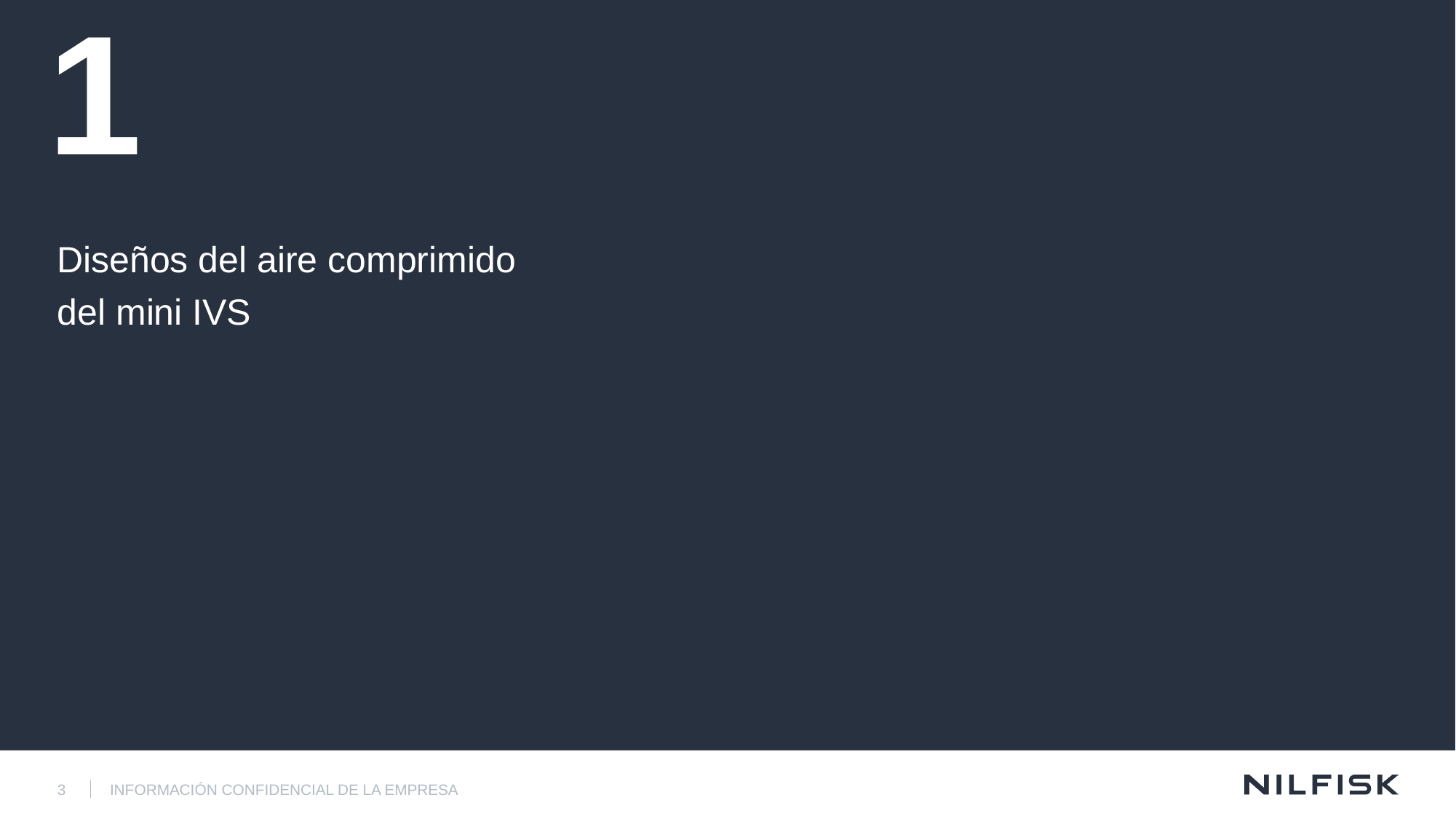

# 1
Diseños del aire comprimido del mini IVS
3
INFORMACIÓN CONFIDENCIAL DE LA EMPRESA